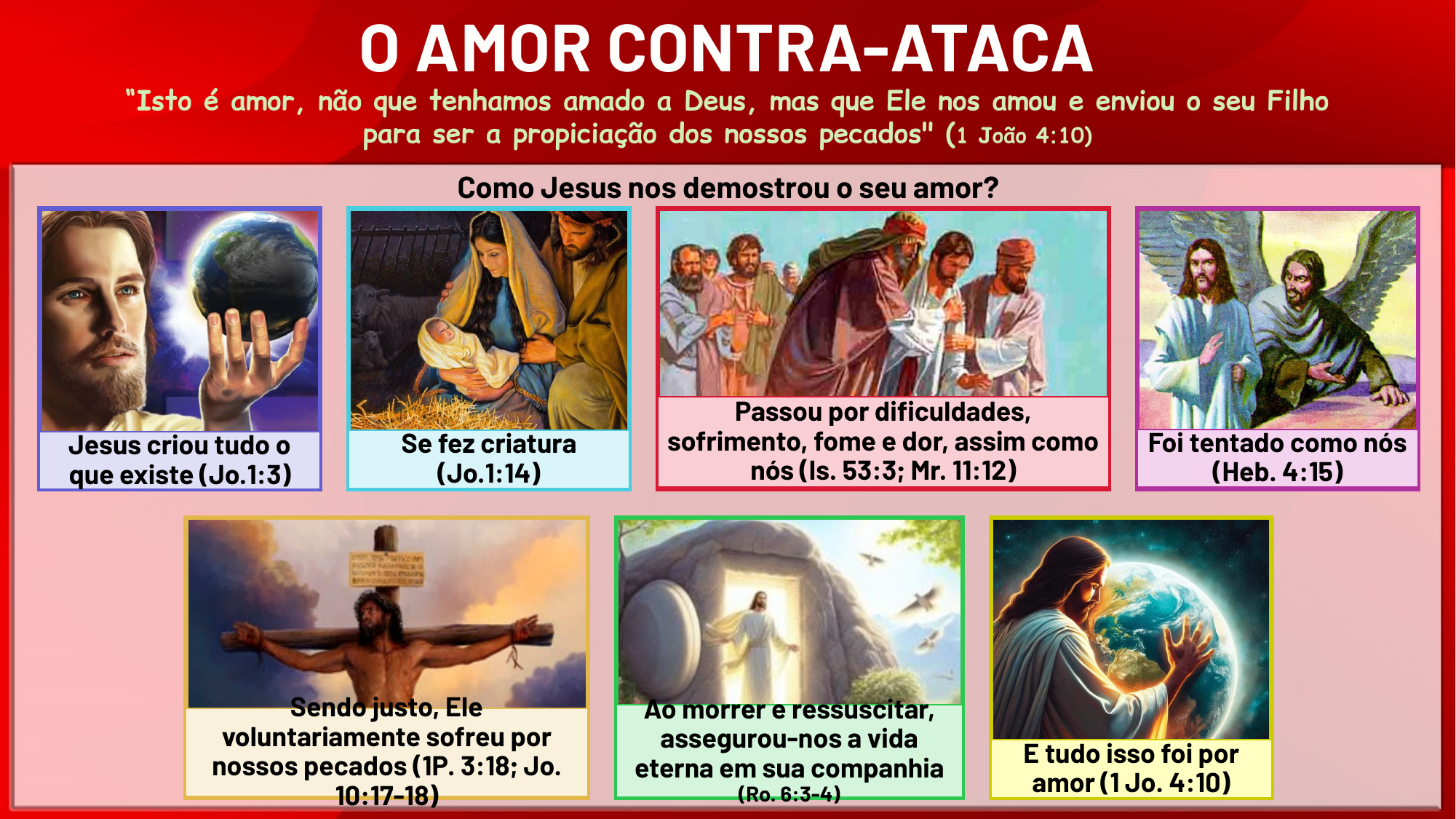

O AMOR CONTRA-ATACA
“Isto é amor, não que tenhamos amado a Deus, mas que Ele nos amou e enviou o seu Filho para ser a propiciação dos nossos pecados" (1 João 4:10)
Como Jesus nos demostrou o seu amor?
Jesus criou tudo o que existe (Jo.1:3)
Se fez criatura
(Jo.1:14)
Passou por dificuldades, sofrimento, fome e dor, assim como nós (Is. 53:3; Mr. 11:12)
Foi tentado como nós (Heb. 4:15)
Sendo justo, Ele voluntariamente sofreu por nossos pecados (1P. 3:18; Jo. 10:17-18)
Ao morrer e ressuscitar, assegurou-nos a vida eterna em sua companhia (Ro. 6:3-4)
E tudo isso foi por amor (1 Jo. 4:10)